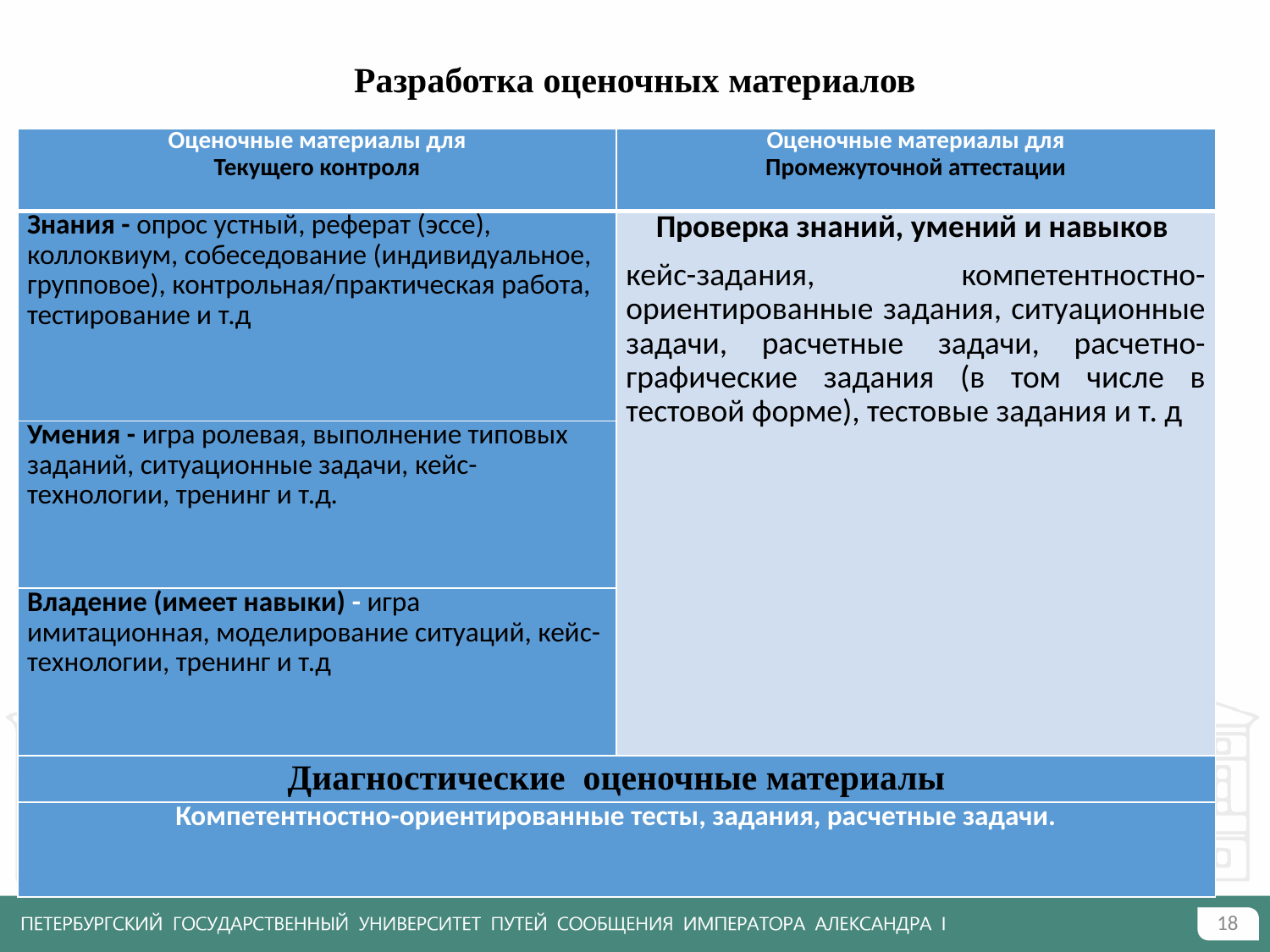

# Разработка оценочных материалов
| Оценочные материалы для Текущего контроля | Оценочные материалы для Промежуточной аттестации |
| --- | --- |
| Знания - опрос устный, реферат (эссе), коллоквиум, собеседование (индивидуальное, групповое), контрольная/практическая работа, тестирование и т.д | Проверка знаний, умений и навыков кейс-задания, компетентностно- ориентированные задания, ситуационные задачи, расчетные задачи, расчетно-графические задания (в том числе в тестовой форме), тестовые задания и т. д |
| Умения - игра ролевая, выполнение типовых заданий, ситуационные задачи, кейс-технологии, тренинг и т.д. |  |
| Владение (имеет навыки) - игра имитационная, моделирование ситуаций, кейс-технологии, тренинг и т.д |  |
| Диагностические оценочные материалы |  |
| Компетентностно-ориентированные тесты, задания, расчетные задачи. |  |
18